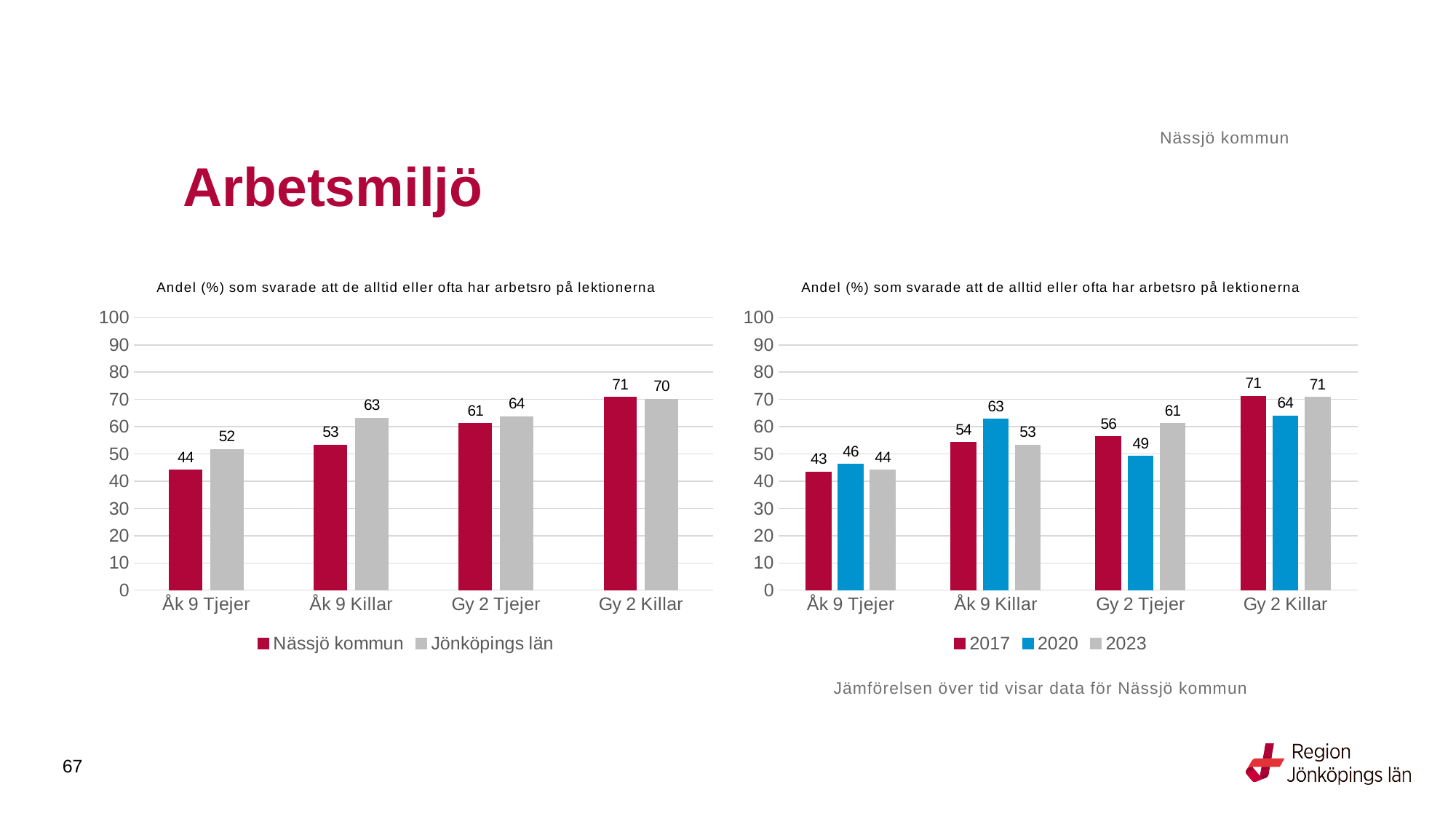

Nässjö kommun
# Arbetsmiljö

### Chart: Andel (%) som svarade att de alltid eller ofta har arbetsro på lektionerna

| Category | Nässjö kommun | Jönköpings län |
|---|---|---|
| Åk 9 Tjejer | 44.0 | 51.6731 |
| Åk 9 Killar | 53.3333 | 63.1126 |
| Gy 2 Tjejer | 61.1111 | 63.6864 |
| Gy 2 Killar | 70.7965 | 70.0346 |

### Chart: Andel (%) som svarade att de alltid eller ofta har arbetsro på lektionerna

| Category | 2017 | 2020 | 2023 |
|---|---|---|---|
| Åk 9 Tjejer | 43.3333 | 46.1538 | 44.0 |
| Åk 9 Killar | 54.2636 | 62.6984 | 53.3333 |
| Gy 2 Tjejer | 56.3636 | 49.2188 | 61.1111 |
| Gy 2 Killar | 71.1864 | 64.0288 | 70.7965 |
Jämförelsen över tid visar data för Nässjö kommun
67